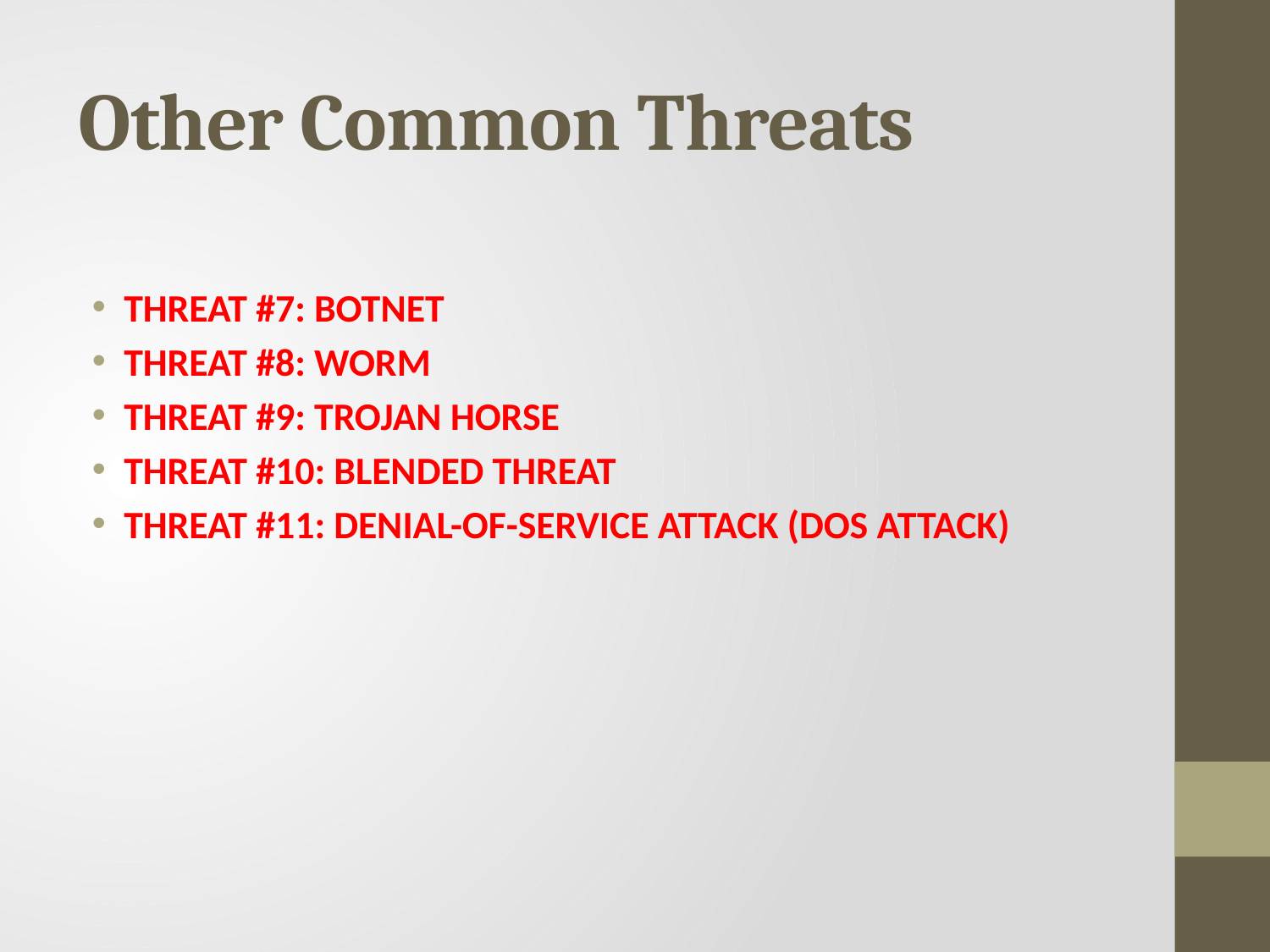

# Other Common Threats

THREAT #7: BOTNET
THREAT #8: WORM
THREAT #9: TROJAN HORSE
THREAT #10: BLENDED THREAT
THREAT #11: DENIAL-OF-SERVICE ATTACK (DOS ATTACK)